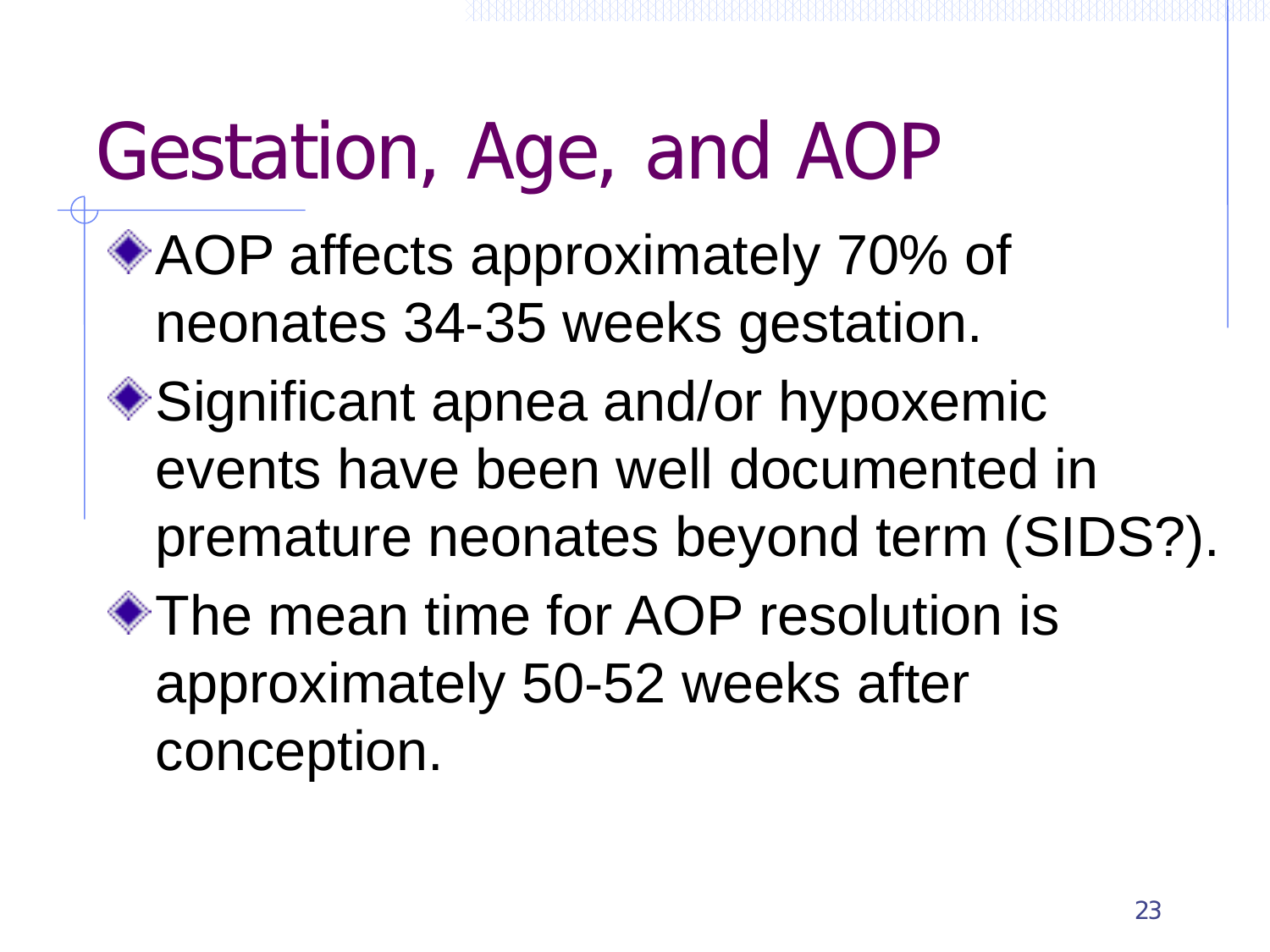

# Gestation, Age, and AOP
AOP affects approximately 70% of neonates 34-35 weeks gestation.
Significant apnea and/or hypoxemic events have been well documented in premature neonates beyond term (SIDS?).
The mean time for AOP resolution is approximately 50-52 weeks after conception.
23